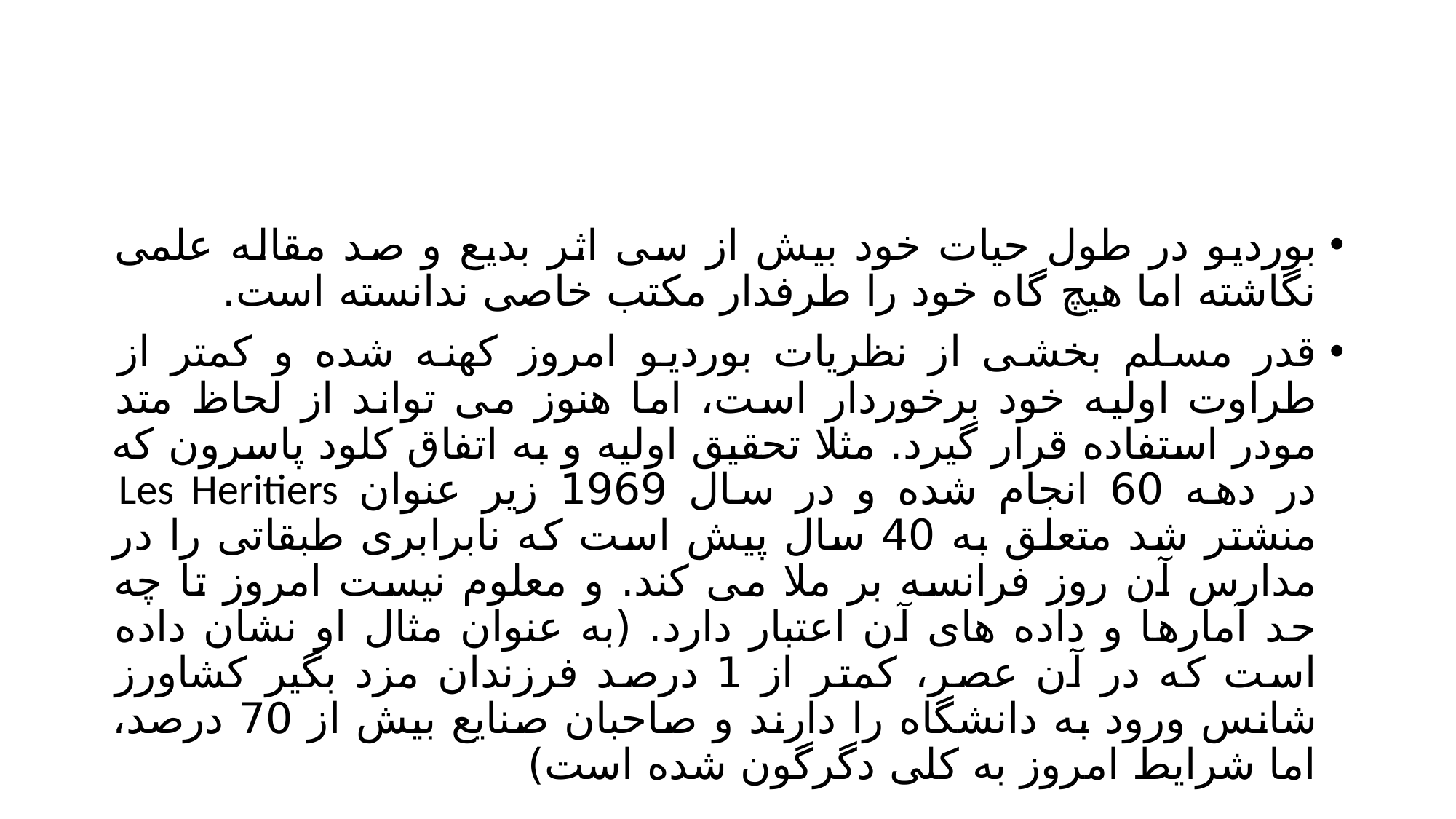

#
بوردیو در طول حیات خود بیش از سی اثر بدیع و صد مقاله علمی نگاشته اما هیچ گاه خود را طرفدار مکتب خاصی ندانسته است.
قدر مسلم بخشی از نظریات بوردیو امروز کهنه شده و کمتر از طراوت اولیه خود برخوردار است، اما هنوز می تواند از لحاظ متد مودر استفاده قرار گیرد. مثلا تحقیق اولیه و به اتفاق کلود پاسرون که در دهه 60 انجام شده و در سال 1969 زیر عنوان Les Heritiers منشتر شد متعلق به 40 سال پیش است که نابرابری طبقاتی را در مدارس آن روز فرانسه بر ملا می کند. و معلوم نیست امروز تا چه حد آمارها و داده های آن اعتبار دارد. (به عنوان مثال او نشان داده است که در آن عصر، کمتر از 1 درصد فرزندان مزد بگیر کشاورز شانس ورود به دانشگاه را دارند و صاحبان صنایع بیش از 70 درصد، اما شرایط امروز به کلی دگرگون شده است)